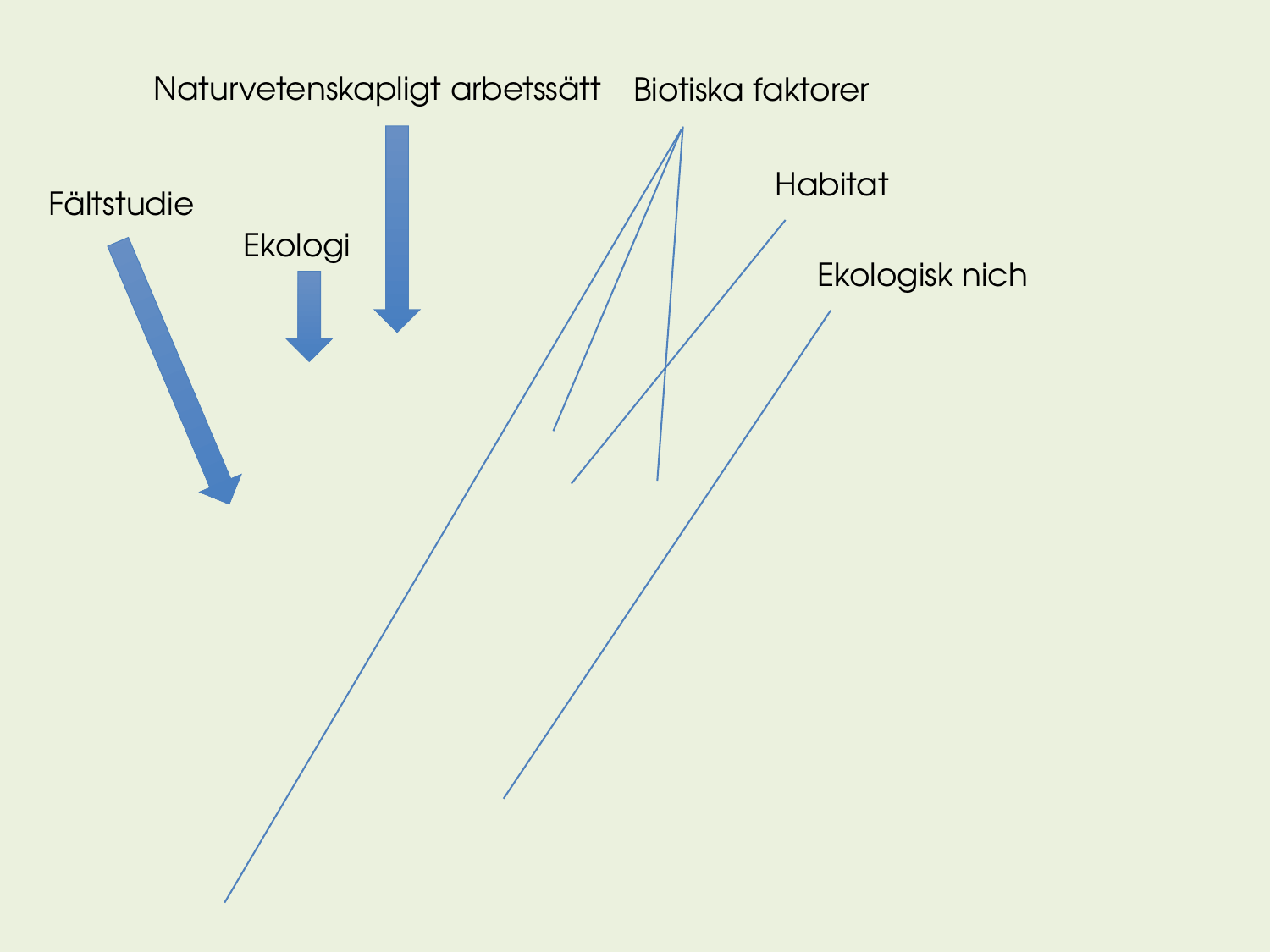

Naturvetenskapligt arbetssätt
Biotiska faktorer

Habitat
Fältstudie
Ekologi

Ekologisk nich